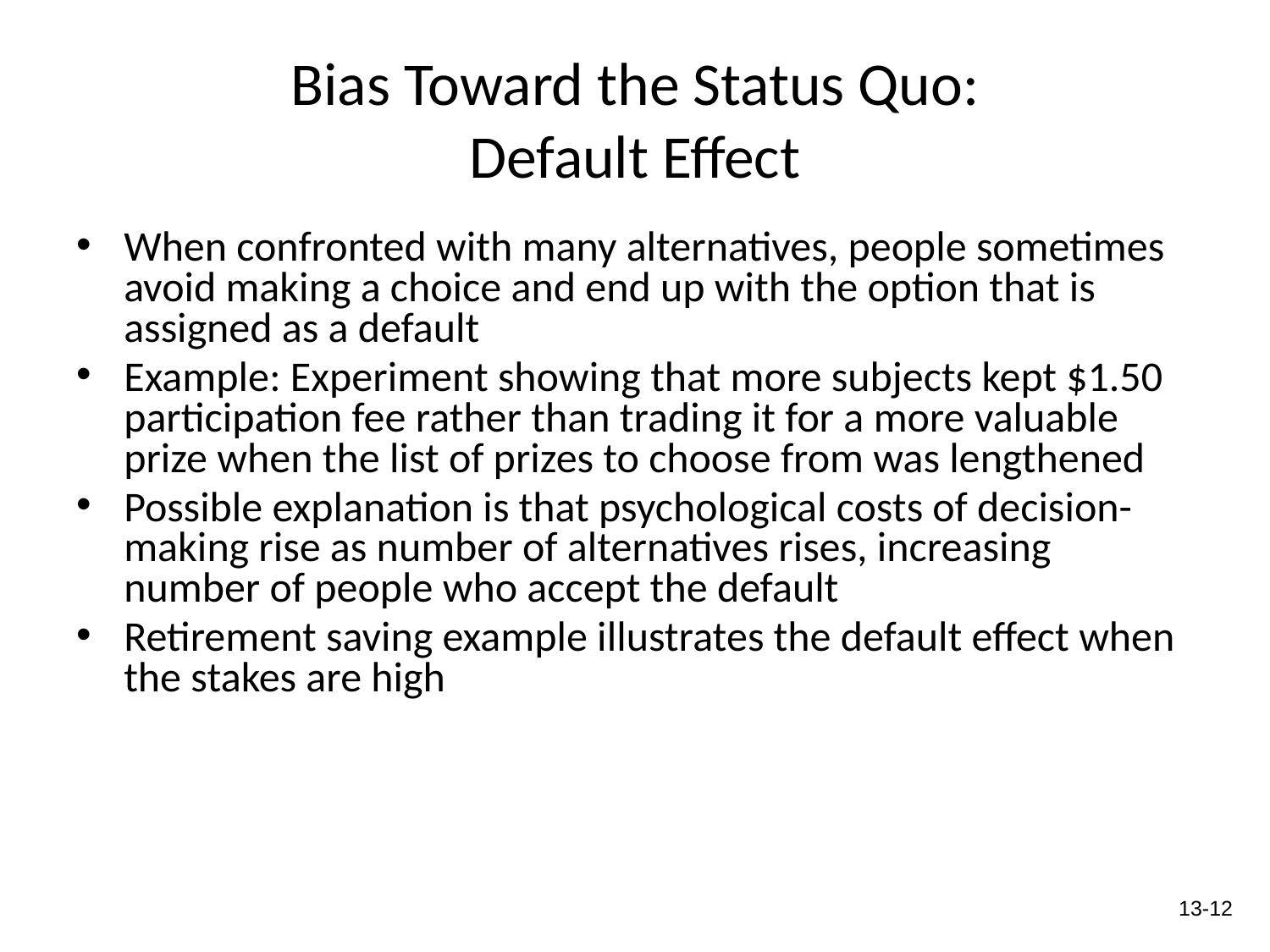

# Bias Toward the Status Quo: Default Effect
When confronted with many alternatives, people sometimes avoid making a choice and end up with the option that is assigned as a default
Example: Experiment showing that more subjects kept $1.50 participation fee rather than trading it for a more valuable prize when the list of prizes to choose from was lengthened
Possible explanation is that psychological costs of decision-making rise as number of alternatives rises, increasing number of people who accept the default
Retirement saving example illustrates the default effect when the stakes are high
     13-12